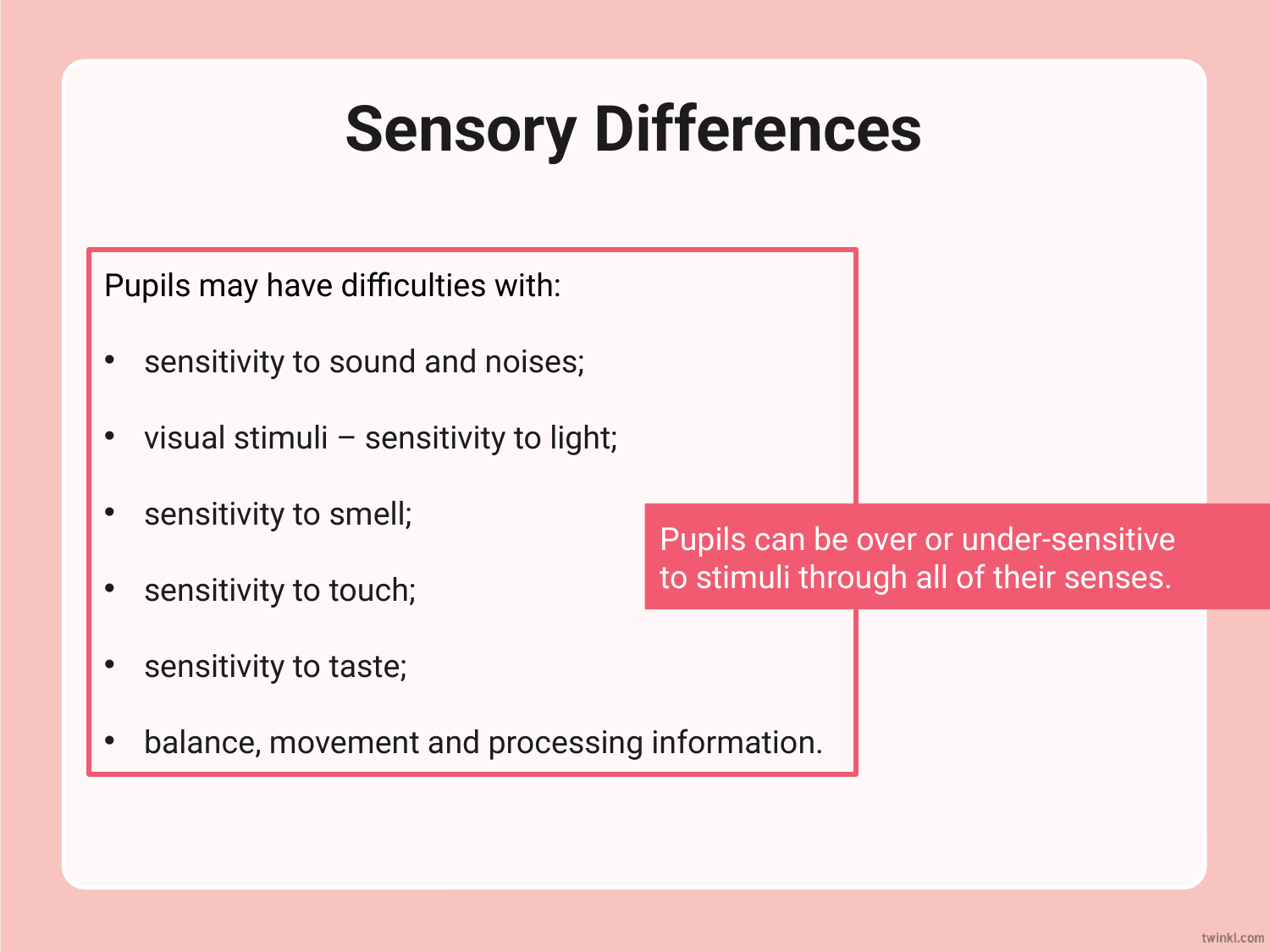

# Sensory Differences
Pupils may have difficulties with:

sensitivity to sound and noises;

visual stimuli – sensitivity to light;

sensitivity to smell;

sensitivity to touch;

sensitivity to taste;

balance, movement and processing information.
Pupils can be over or under-sensitive to stimuli through all of their senses.